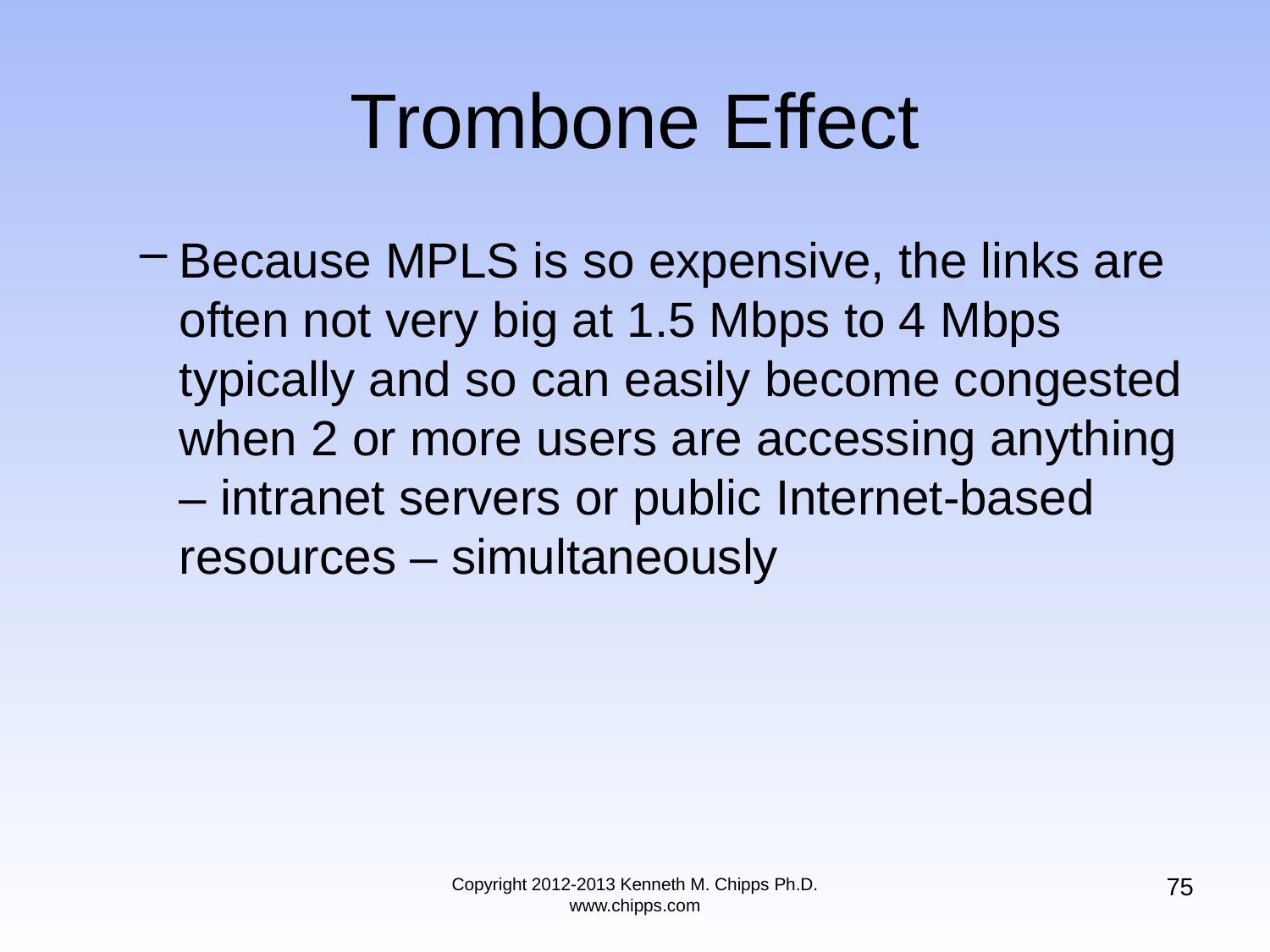

# Trombone Effect
Because MPLS is so expensive, the links are often not very big at 1.5 Mbps to 4 Mbps typically and so can easily become congested when 2 or more users are accessing anything – intranet servers or public Internet-based resources – simultaneously
75
Copyright 2012-2013 Kenneth M. Chipps Ph.D. www.chipps.com